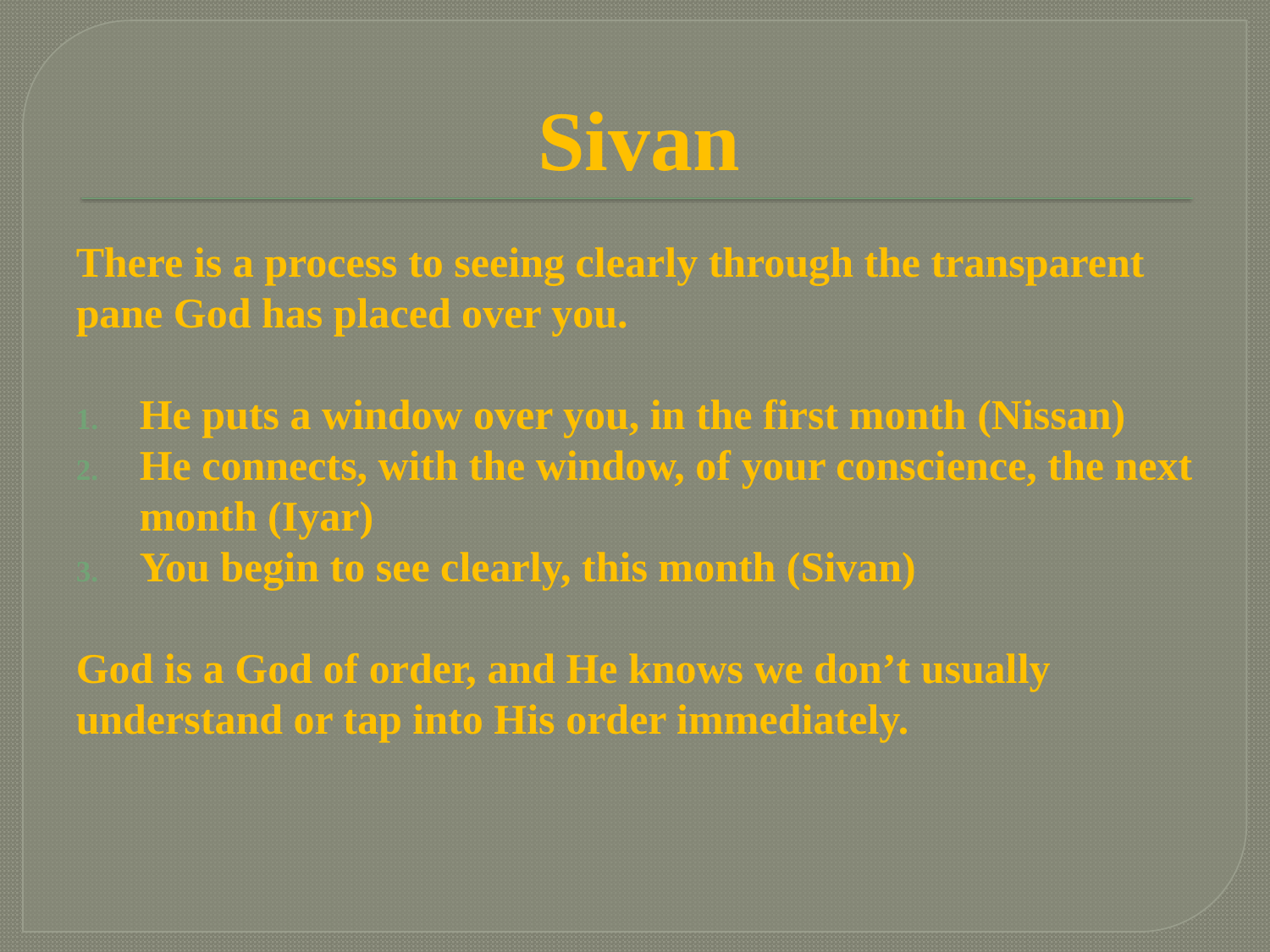

# Sivan
There is a process to seeing clearly through the transparent pane God has placed over you.

He puts a window over you, in the first month (Nissan)
He connects, with the window, of your conscience, the next month (Iyar)
You begin to see clearly, this month (Sivan)

God is a God of order, and He knows we don’t usually understand or tap into His order immediately.